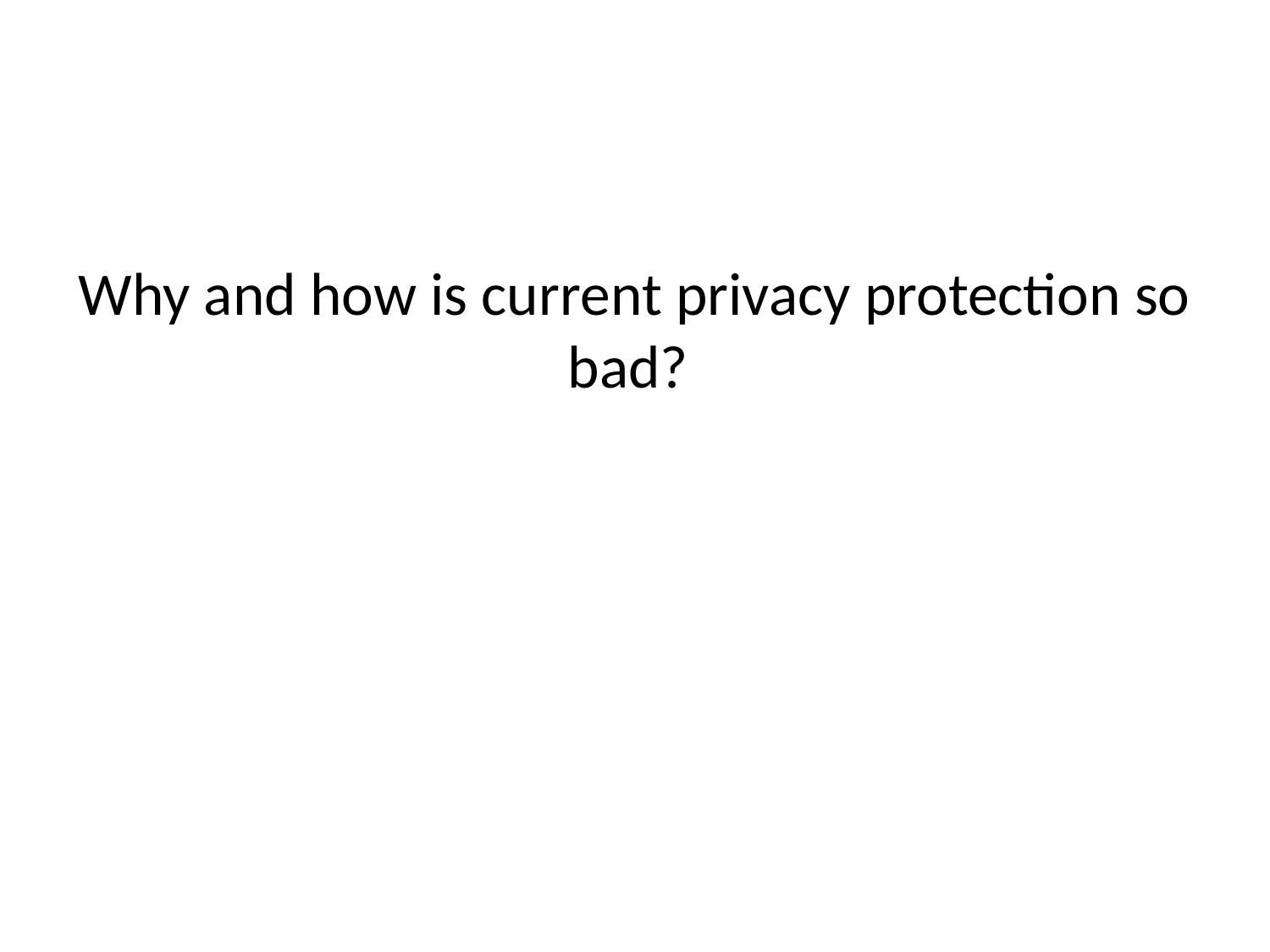

# Why and how is current privacy protection so bad?